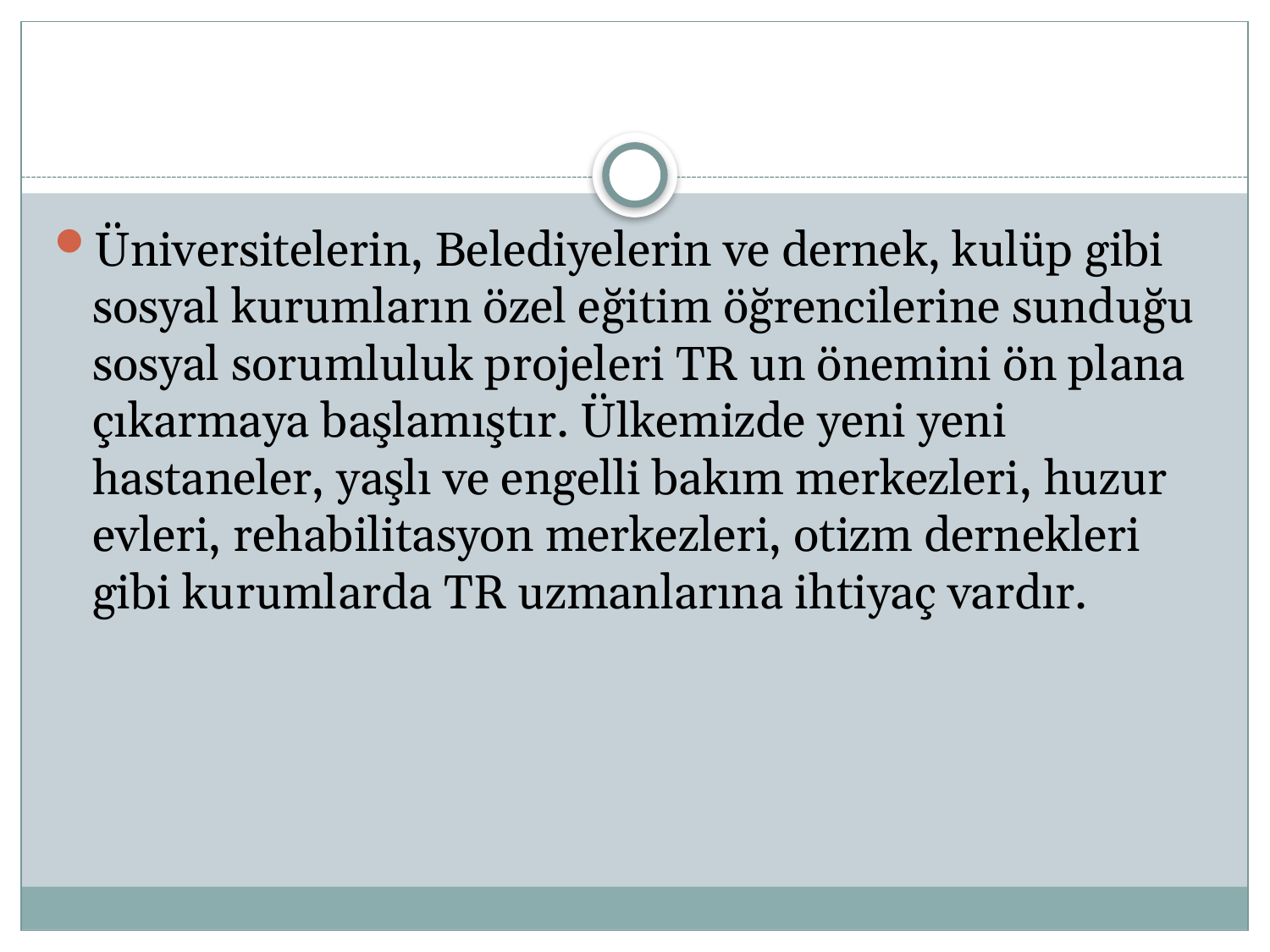

#
Üniversitelerin, Belediyelerin ve dernek, kulüp gibi sosyal kurumların özel eğitim öğrencilerine sunduğu sosyal sorumluluk projeleri TR un önemini ön plana çıkarmaya başlamıştır. Ülkemizde yeni yeni hastaneler, yaşlı ve engelli bakım merkezleri, huzur evleri, rehabilitasyon merkezleri, otizm dernekleri gibi kurumlarda TR uzmanlarına ihtiyaç vardır.